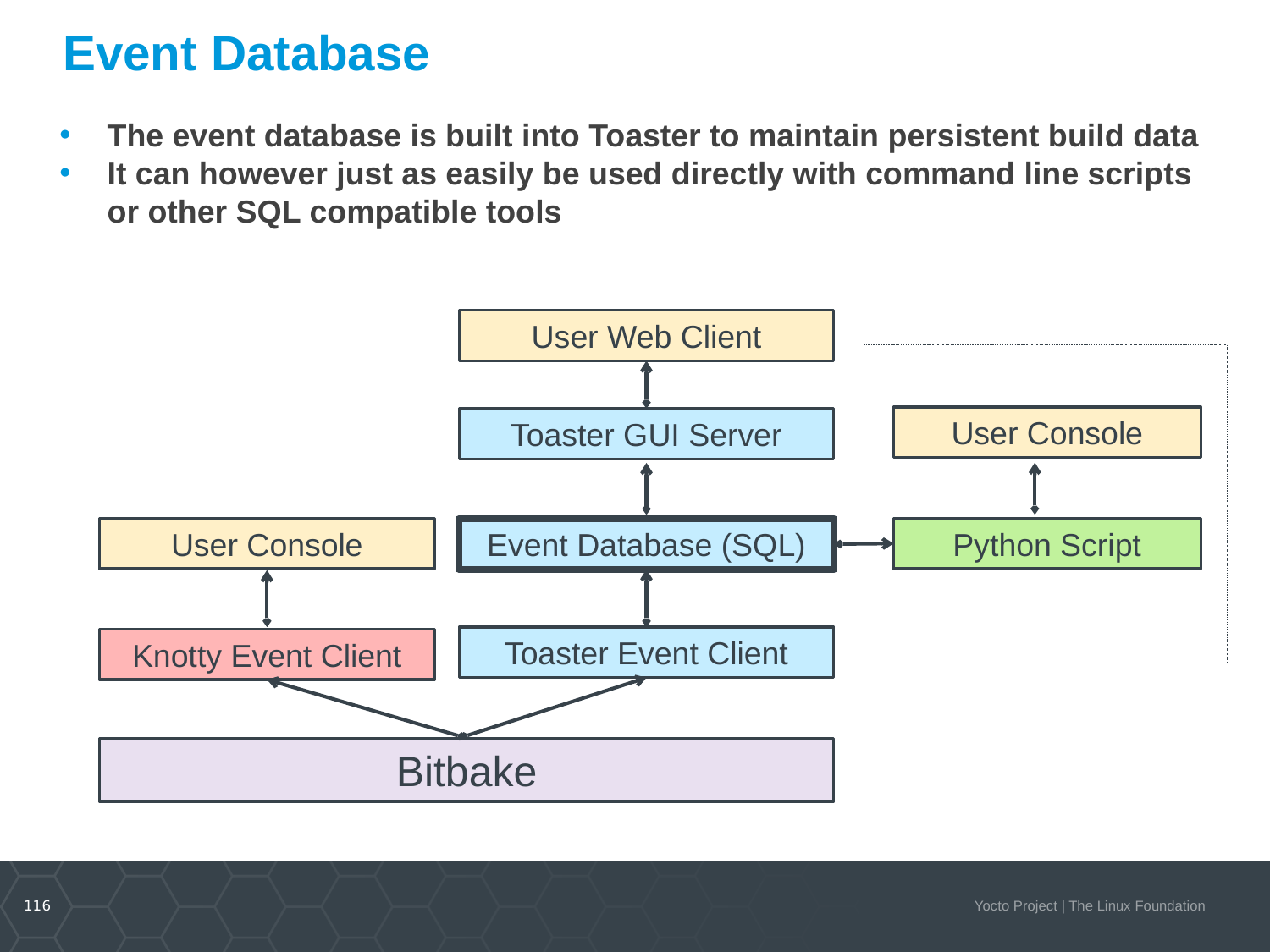

# Event Database
The event database is built into Toaster to maintain persistent build data
It can however just as easily be used directly with command line scripts or other SQL compatible tools

User Web Client

User Console
Toaster GUI Server
User Console
Python Script
Event Database (SQL)
Toaster Event Client
Knotty Event Client
Bitbake